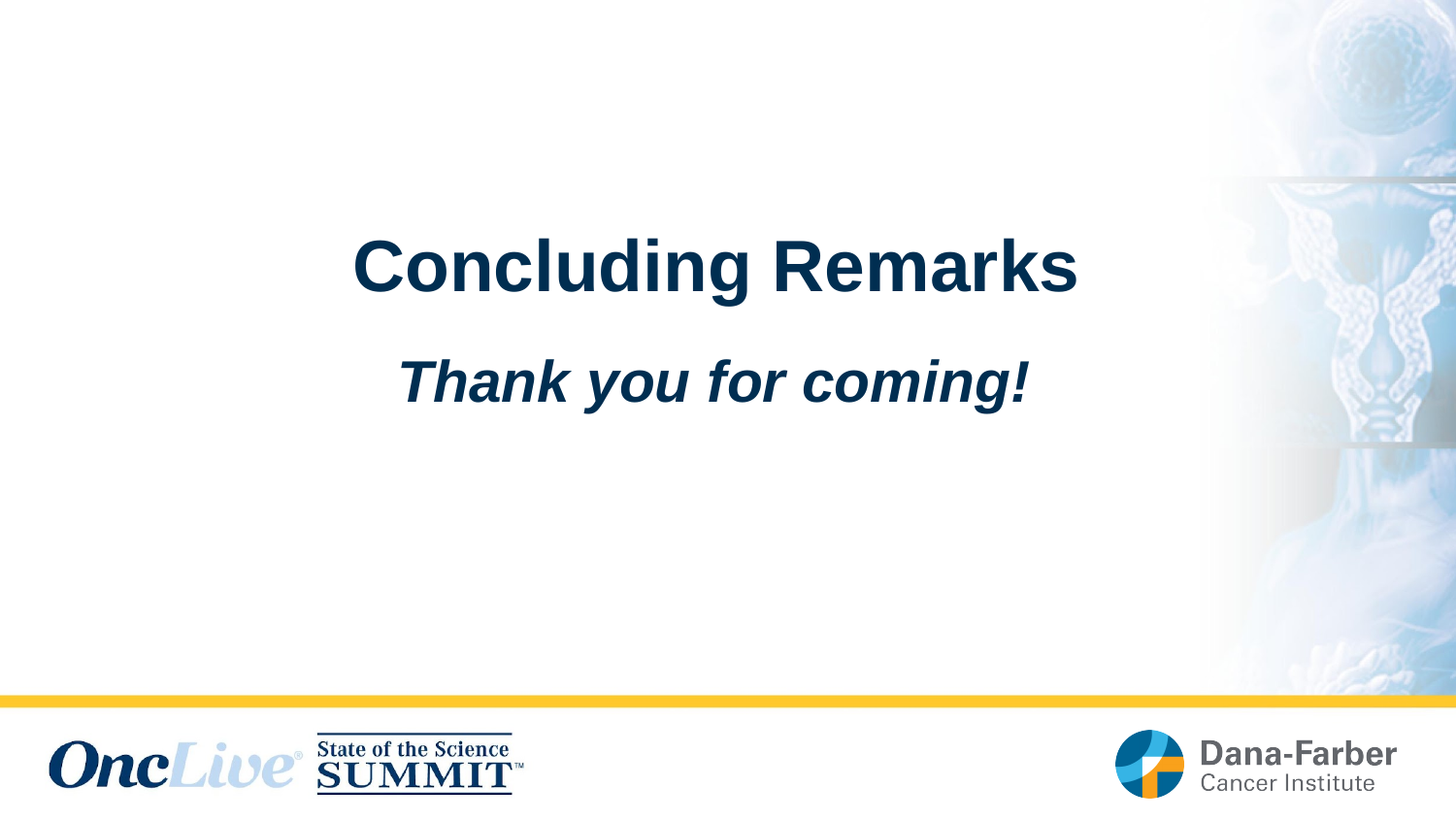

# Concluding Remarks
Thank you for coming!